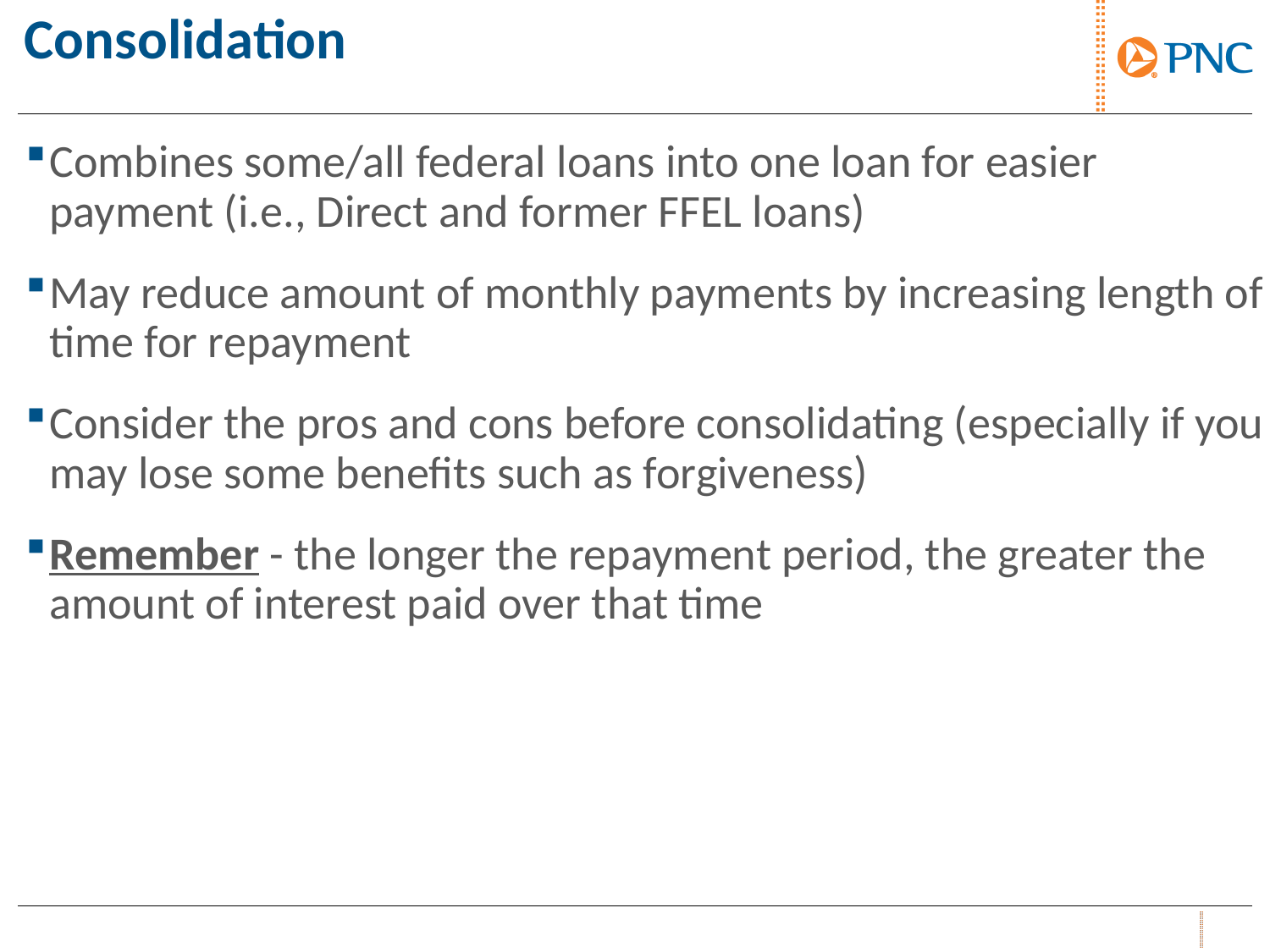

# Consolidation
Combines some/all federal loans into one loan for easier payment (i.e., Direct and former FFEL loans)
May reduce amount of monthly payments by increasing length of time for repayment
Consider the pros and cons before consolidating (especially if you may lose some benefits such as forgiveness)
Remember - the longer the repayment period, the greater the amount of interest paid over that time